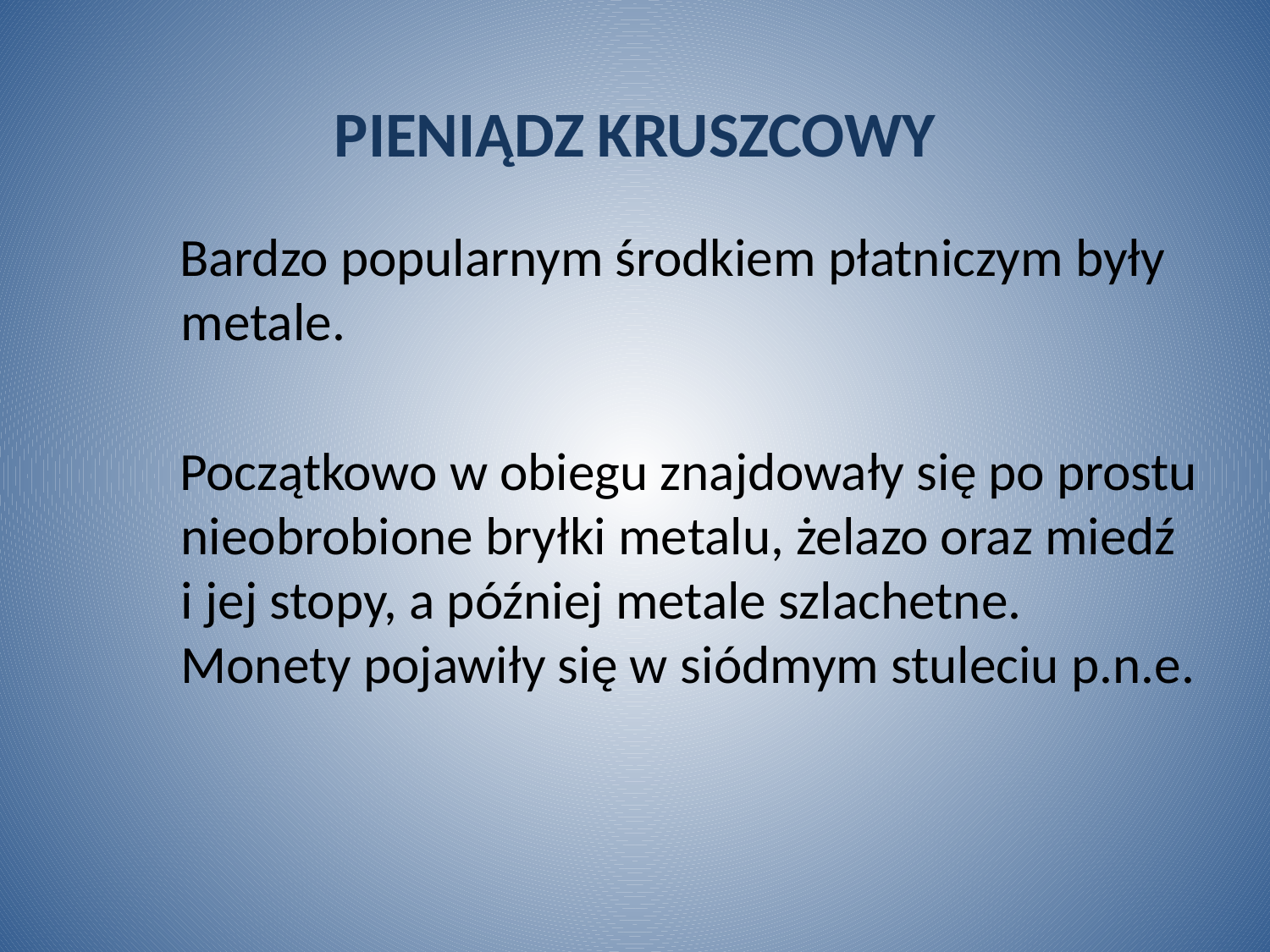

# PIENIĄDZ KRUSZCOWY
   Bardzo popularnym środkiem płatniczym były metale.

   Początkowo w obiegu znajdowały się po prostu nieobrobione bryłki metalu, żelazo oraz miedź i jej stopy, a później metale szlachetne. Monety pojawiły się w siódmym stuleciu p.n.e.